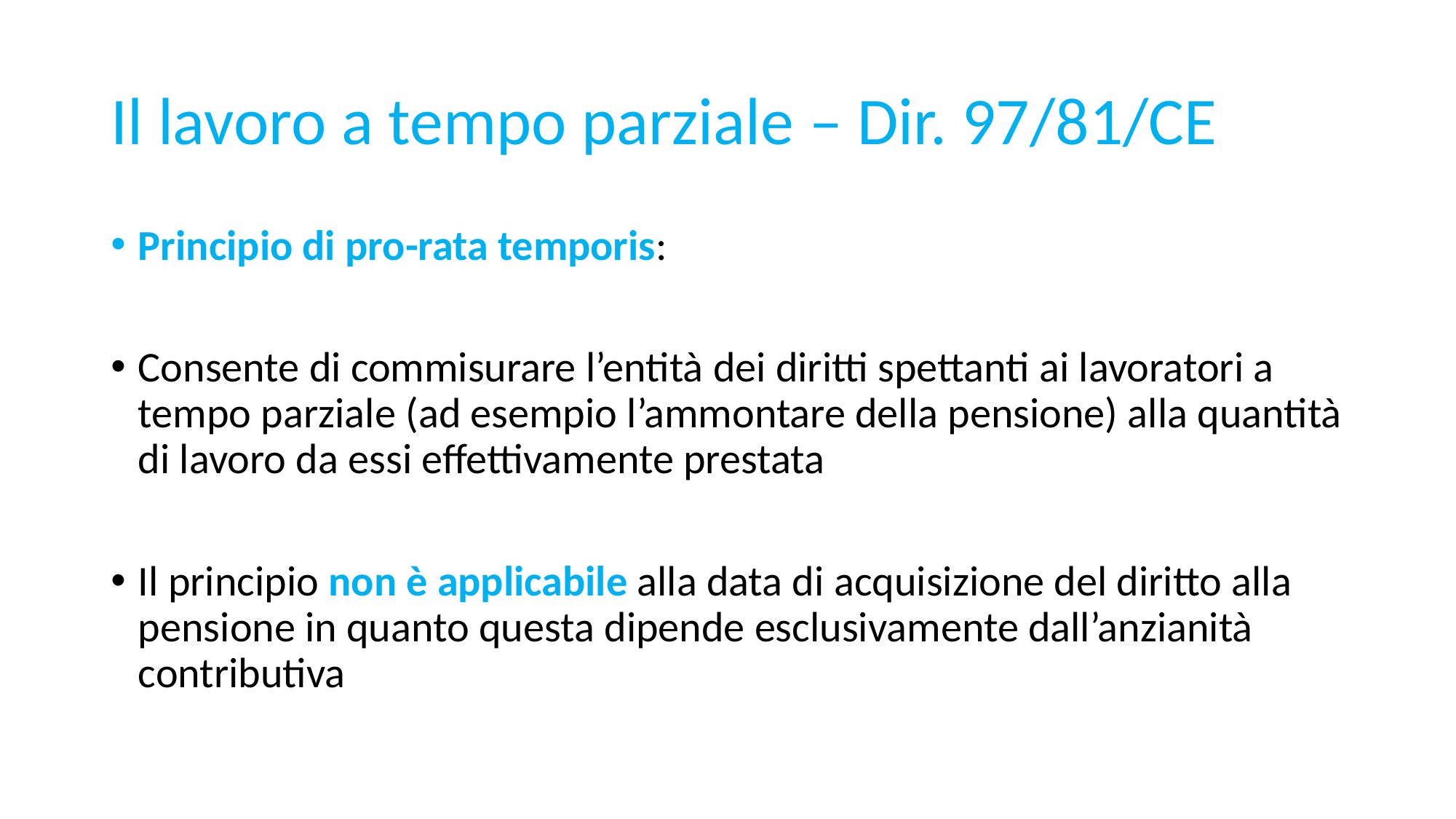

# Il lavoro a tempo parziale – Dir. 97/81/CE
Principio di pro-rata temporis:

Consente di commisurare l’entità dei diritti spettanti ai lavoratori a tempo parziale (ad esempio l’ammontare della pensione) alla quantità di lavoro da essi effettivamente prestata

Il principio non è applicabile alla data di acquisizione del diritto alla pensione in quanto questa dipende esclusivamente dall’anzianità contributiva